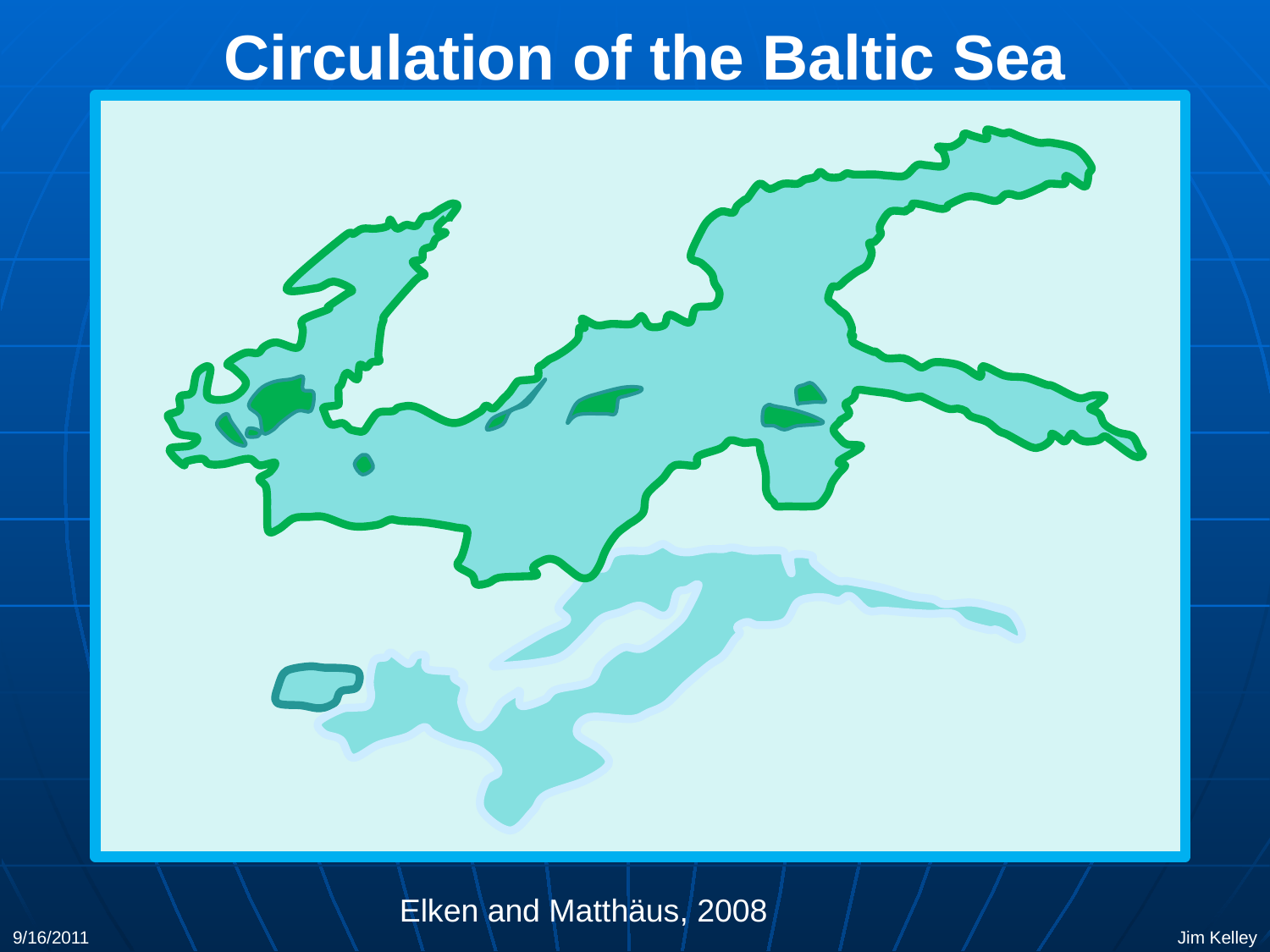

Circulation of the Baltic Sea

Elken and Matthäus, 2008
9/16/2011
Jim Kelley